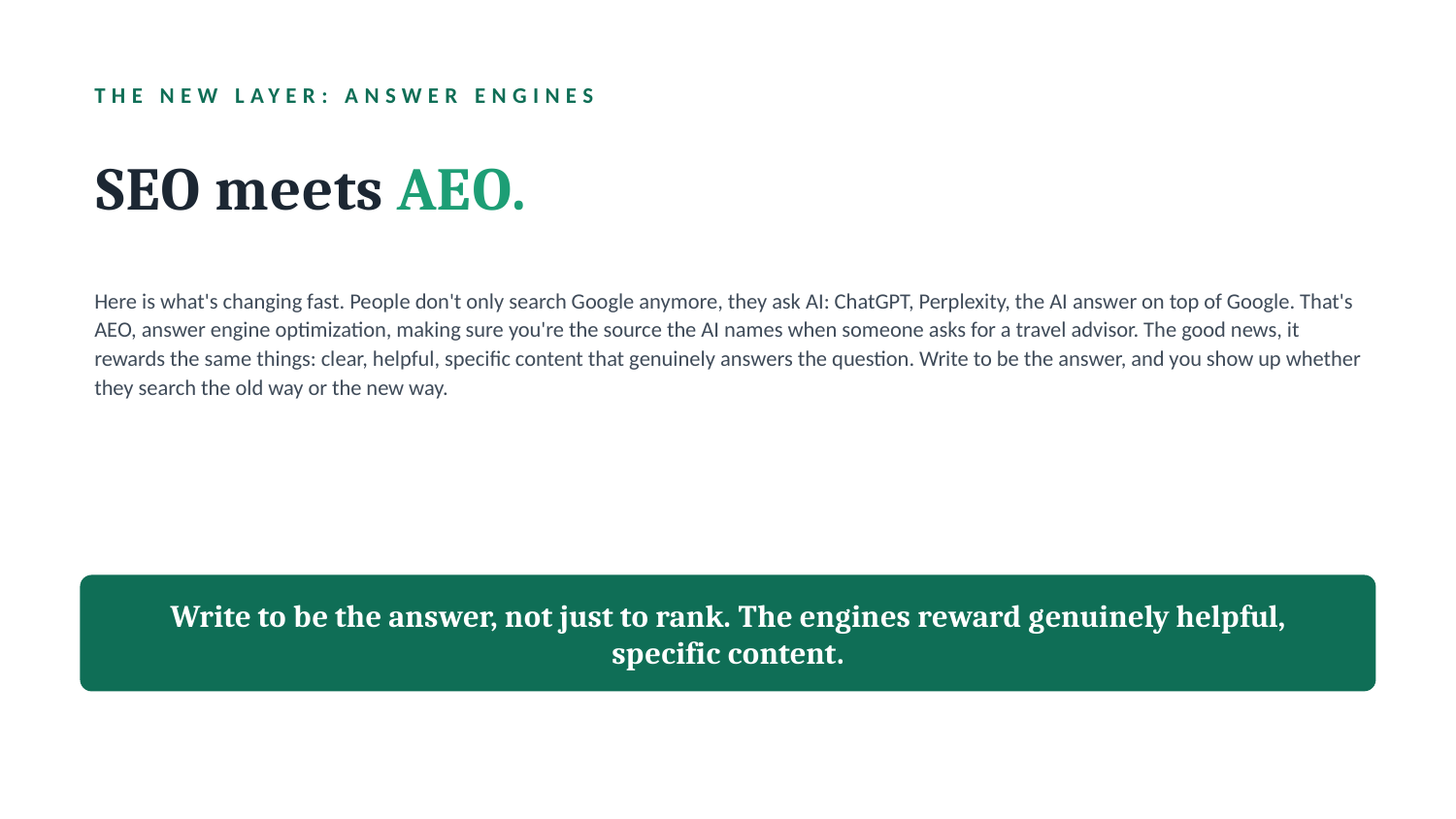

THE NEW LAYER: ANSWER ENGINES
SEO meets AEO.
Here is what's changing fast. People don't only search Google anymore, they ask AI: ChatGPT, Perplexity, the AI answer on top of Google. That's AEO, answer engine optimization, making sure you're the source the AI names when someone asks for a travel advisor. The good news, it rewards the same things: clear, helpful, specific content that genuinely answers the question. Write to be the answer, and you show up whether they search the old way or the new way.

Write to be the answer, not just to rank. The engines reward genuinely helpful, specific content.